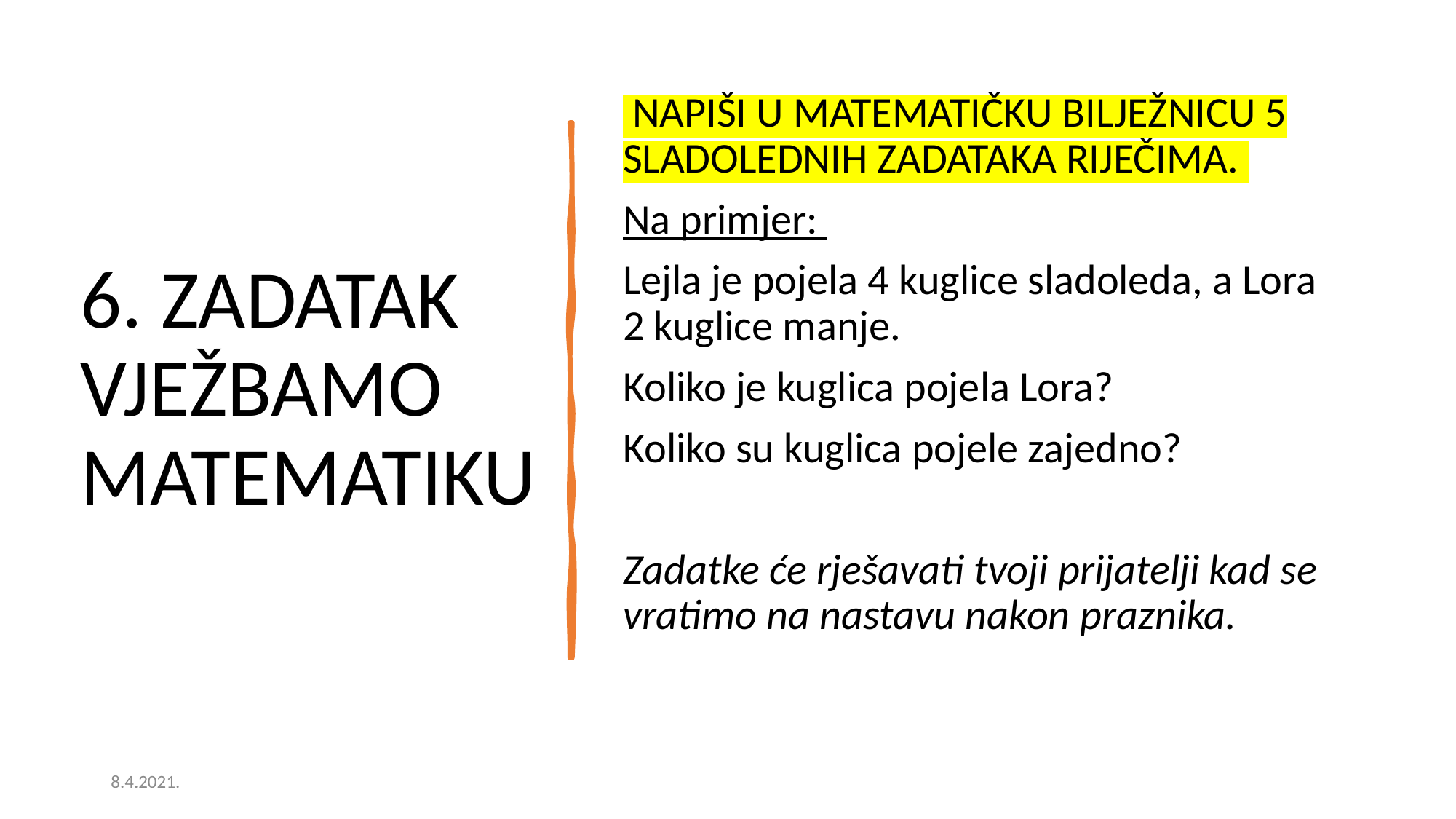

# 6. ZADATAK VJEŽBAMO MATEMATIKU
 NAPIŠI U MATEMATIČKU BILJEŽNICU 5 SLADOLEDNIH ZADATAKA RIJEČIMA.
Na primjer:
Lejla je pojela 4 kuglice sladoleda, a Lora 2 kuglice manje.
Koliko je kuglica pojela Lora?
Koliko su kuglica pojele zajedno?

Zadatke će rješavati tvoji prijatelji kad se vratimo na nastavu nakon praznika.

8.4.2021.